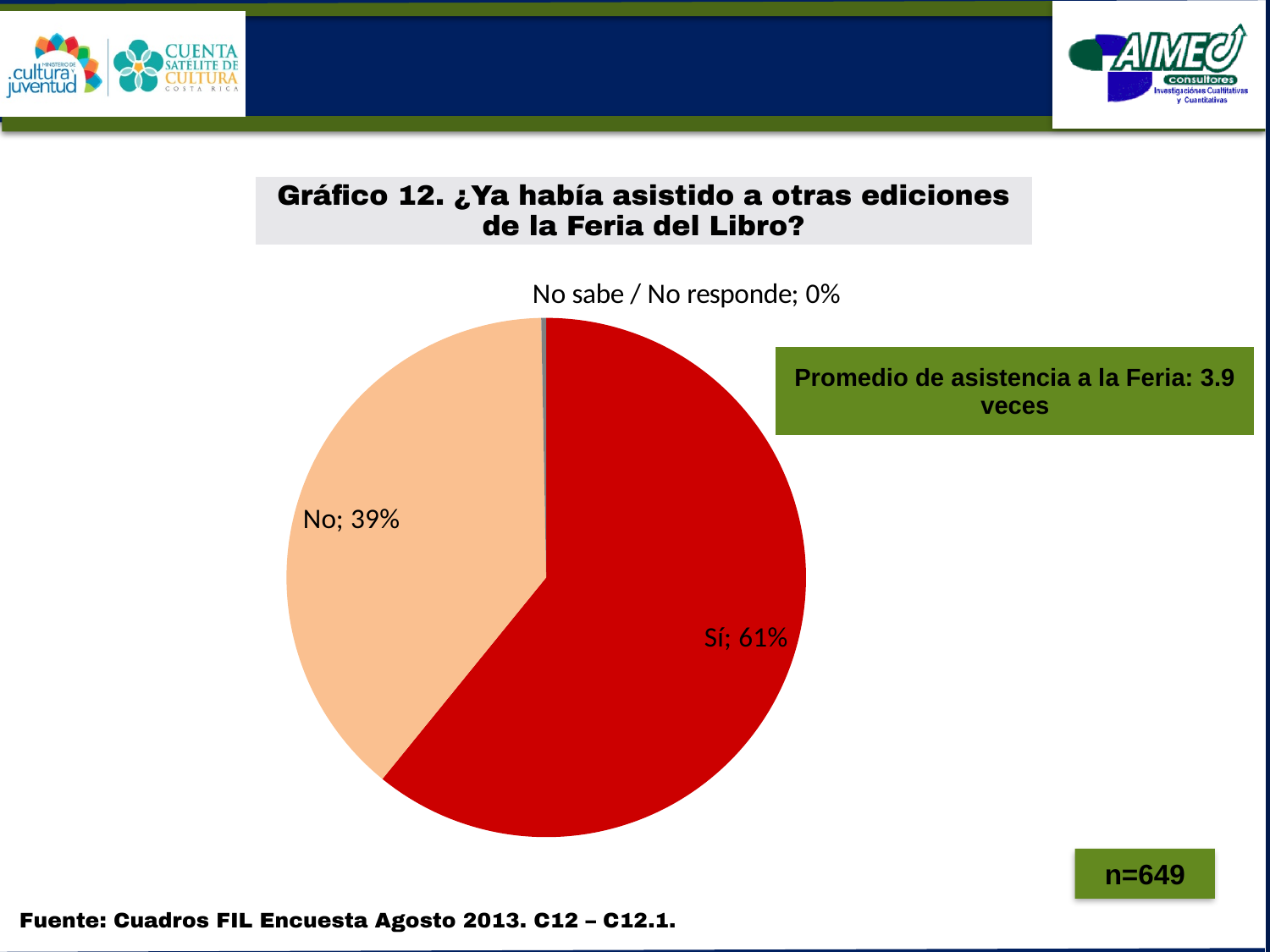

| Gráfico 12. ¿Ya había asistido a otras ediciones de la Feria del Libro? |
| --- |

### Chart

| Category |  |
|---|---|
| Sí | 0.6086286594761173 |
| No | 0.38828967642526974 |
| No sabe / No responde | 0.0030816640986132517 |
| Promedio de asistencia a la Feria: 3.9 veces |
| --- |
n=649
Fuente: Cuadros FIL Encuesta Agosto 2013. C12 – C12.1.